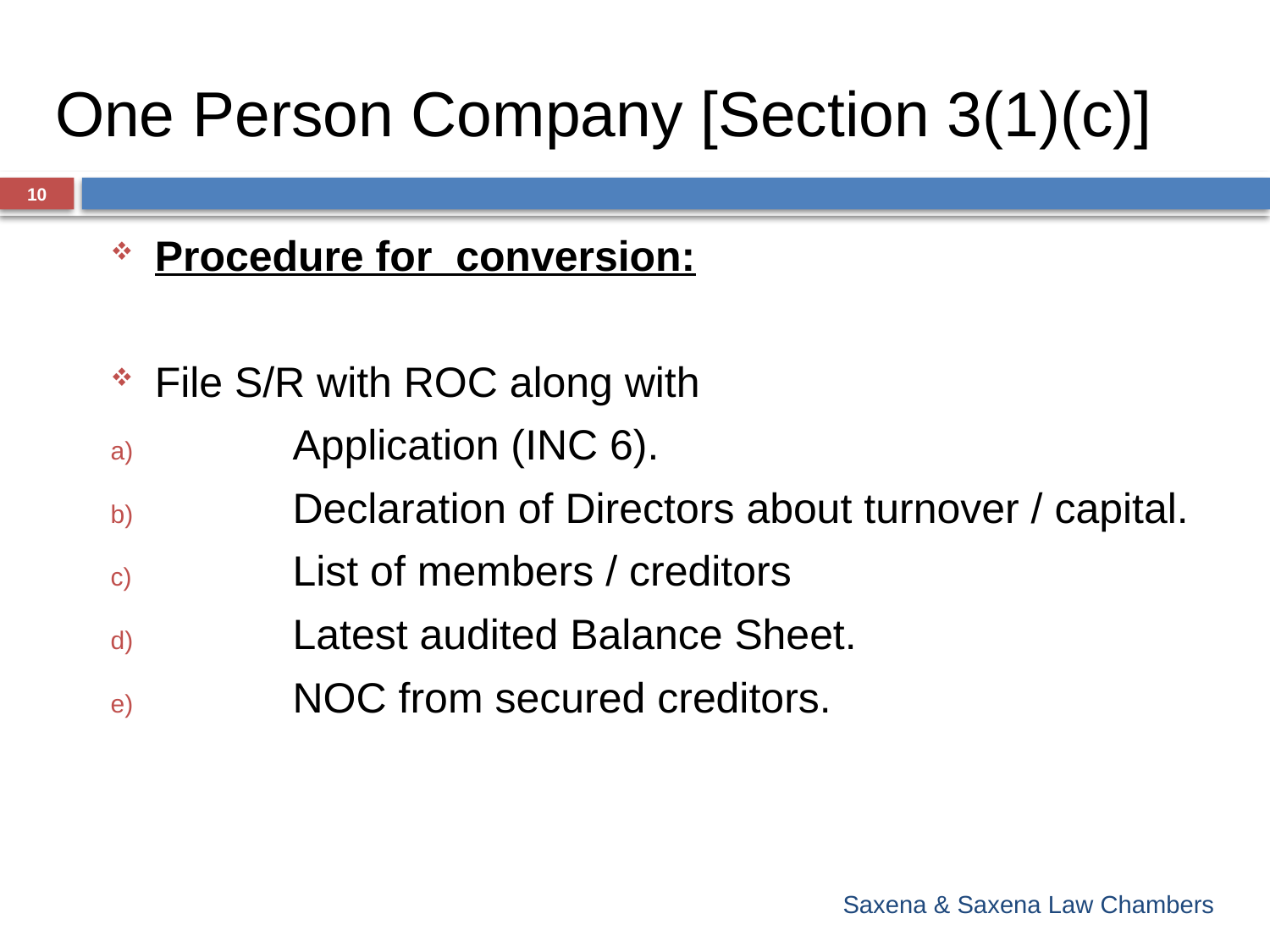

# One Person Company [Section 3(1)(c)]
10
Procedure for  conversion:

File S/R with ROC along with
          Application (INC 6).
          Declaration of Directors about turnover / capital.
          List of members / creditors
          Latest audited Balance Sheet.
          NOC from secured creditors.

Saxena & Saxena Law Chambers